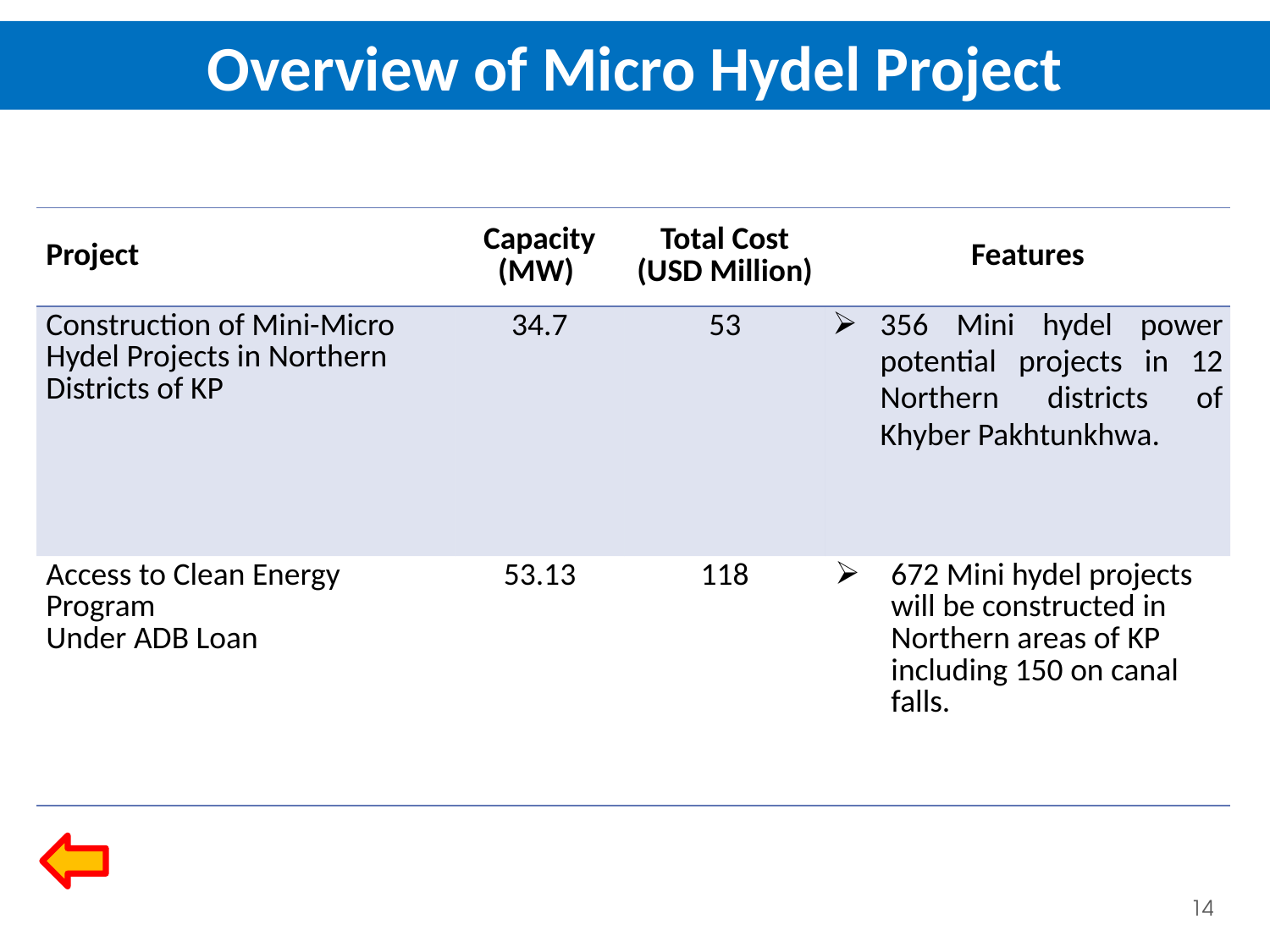

Overview of Micro Hydel Project
| Project | Capacity (MW) | Total Cost (USD Million) | Features |
| --- | --- | --- | --- |
| Construction of Mini-Micro Hydel Projects in Northern Districts of KP | 34.7 | 53 | 356 Mini hydel power potential projects in 12 Northern districts of Khyber Pakhtunkhwa. |
| Access to Clean Energy Program Under ADB Loan | 53.13 | 118 | 672 Mini hydel projects will be constructed in Northern areas of KP including 150 on canal falls. |

14